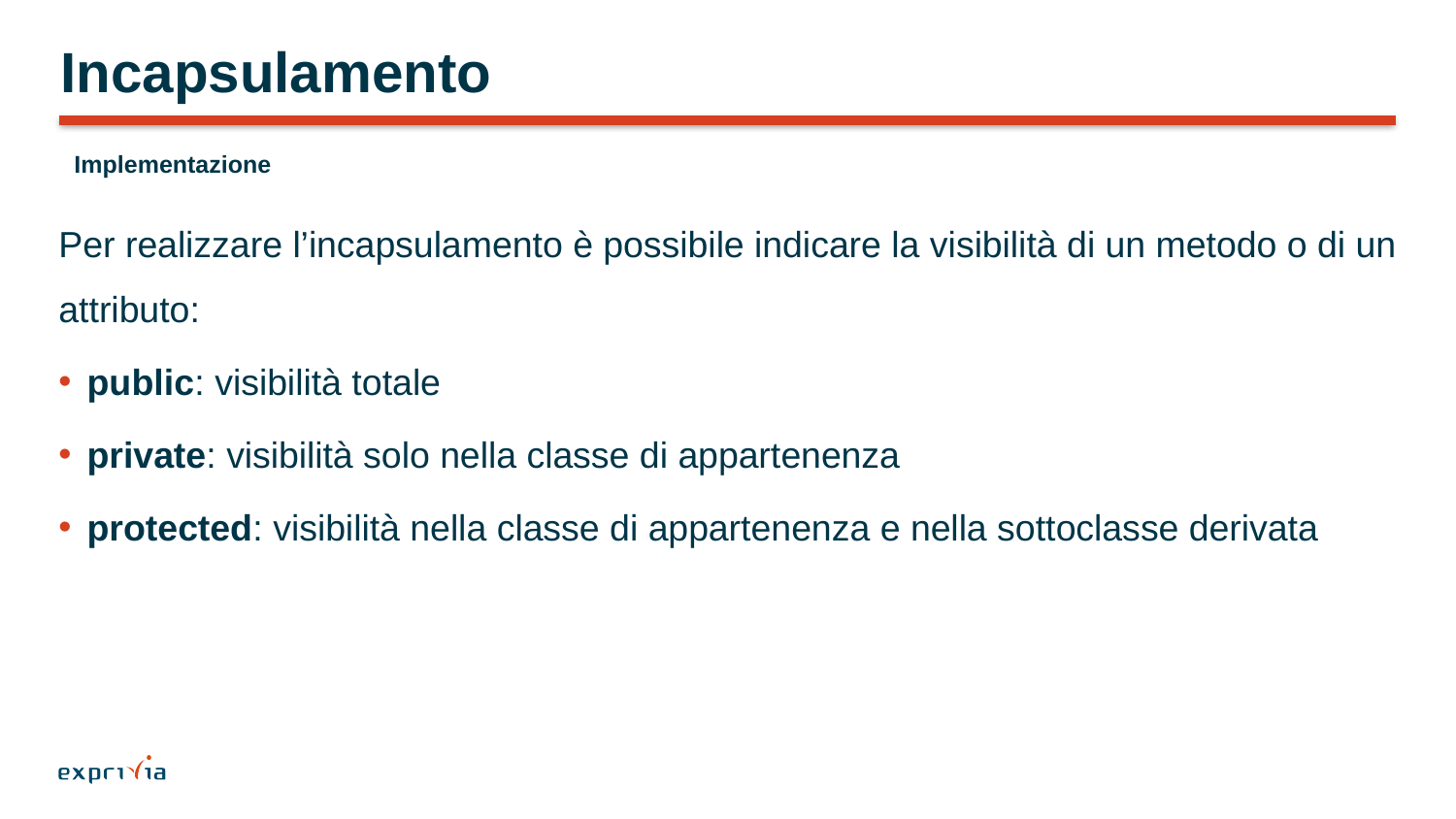

# Incapsulamento
Implementazione
Per realizzare l’incapsulamento è possibile indicare la visibilità di un metodo o di un attributo:
public: visibilità totale
private: visibilità solo nella classe di appartenenza
protected: visibilità nella classe di appartenenza e nella sottoclasse derivata